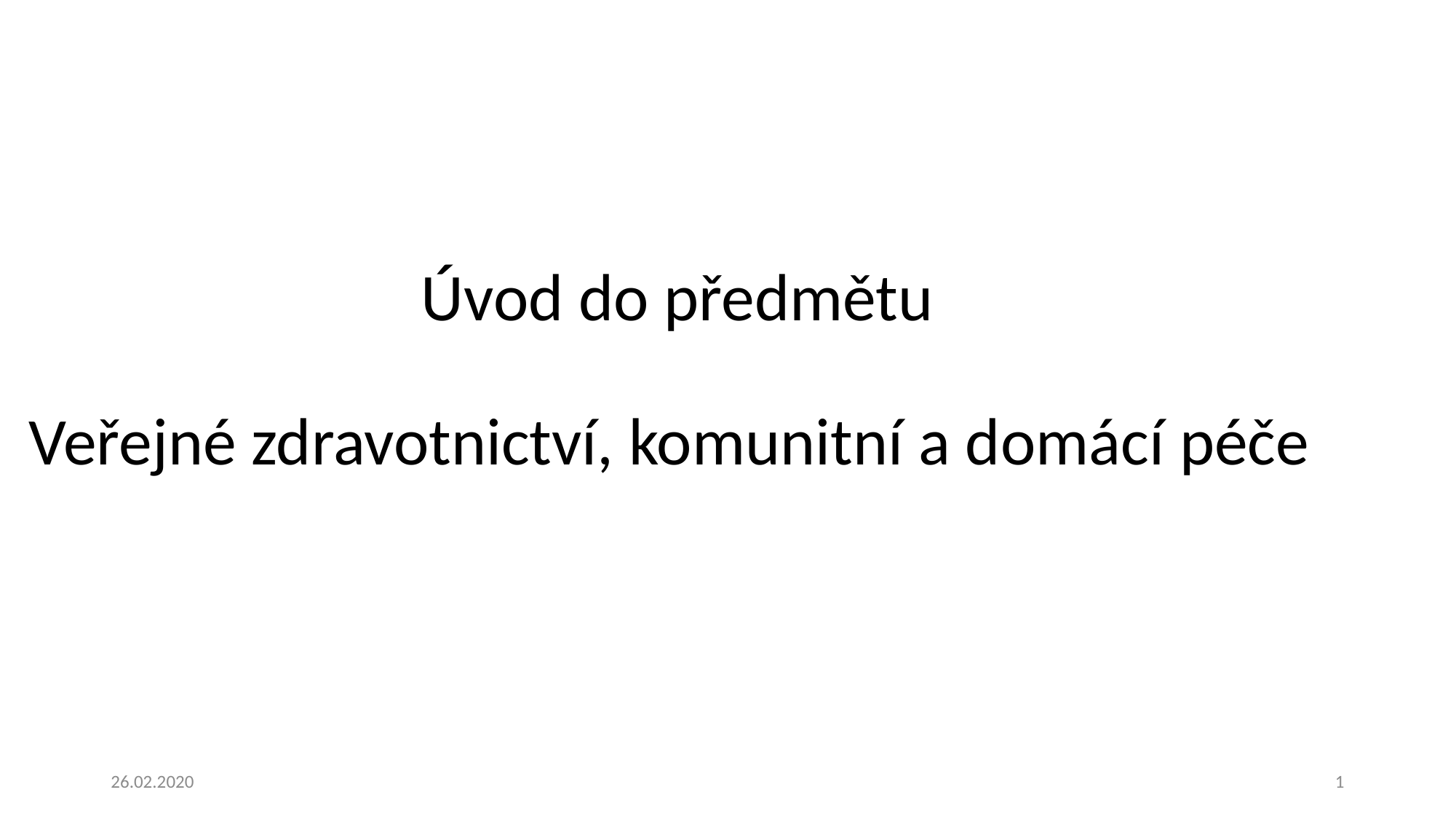

# Úvod do předmětu Veřejné zdravotnictví, komunitní a domácí péče

26.02.2020
1